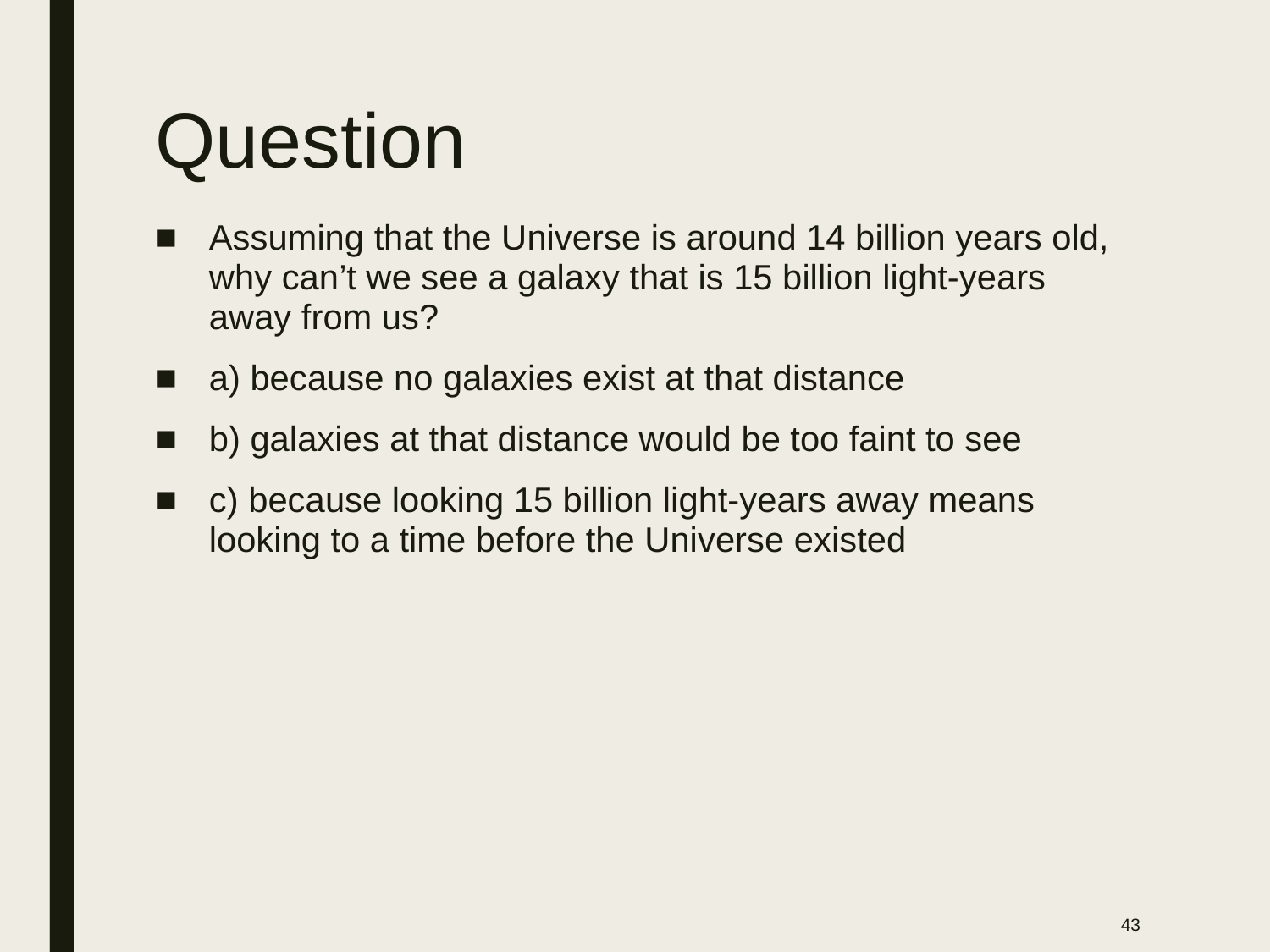

# Question
Assuming that the Universe is around 14 billion years old, why can’t we see a galaxy that is 15 billion light-years away from us?
a) because no galaxies exist at that distance
b) galaxies at that distance would be too faint to see
c) because looking 15 billion light-years away means looking to a time before the Universe existed
43